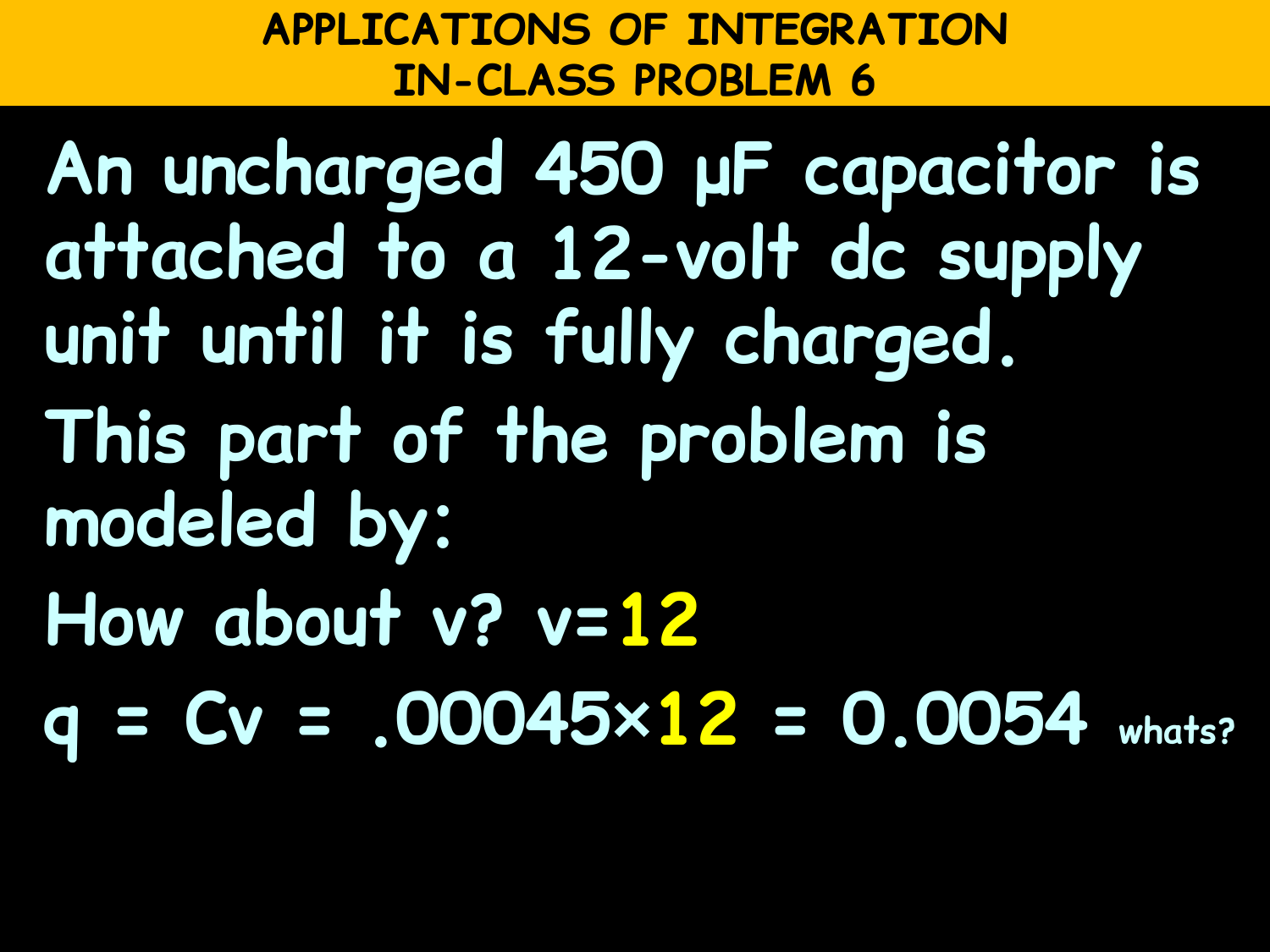

APPLICATIONS OF INTEGRATION
IN-CLASS PROBLEM 6
An uncharged 450 μF capacitor is attached to a 12-volt dc supply unit until it is fully charged.
This part of the problem is modeled by:
How about v? v=12
q = Cv = .00045×12 = 0.0054 whats?